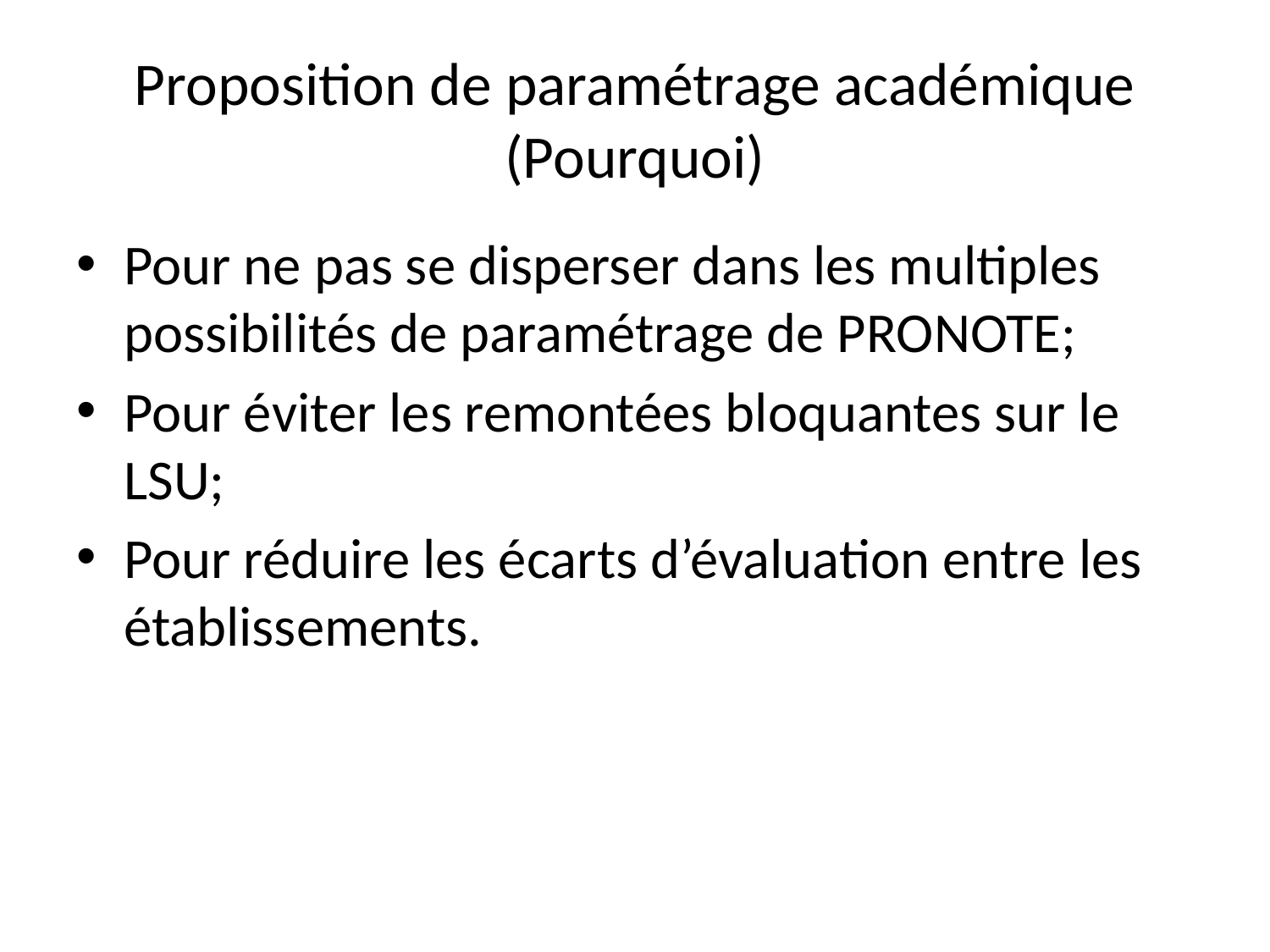

# Proposition de paramétrage académique (Pourquoi)
Pour ne pas se disperser dans les multiples possibilités de paramétrage de PRONOTE;
Pour éviter les remontées bloquantes sur le LSU;
Pour réduire les écarts d’évaluation entre les établissements.